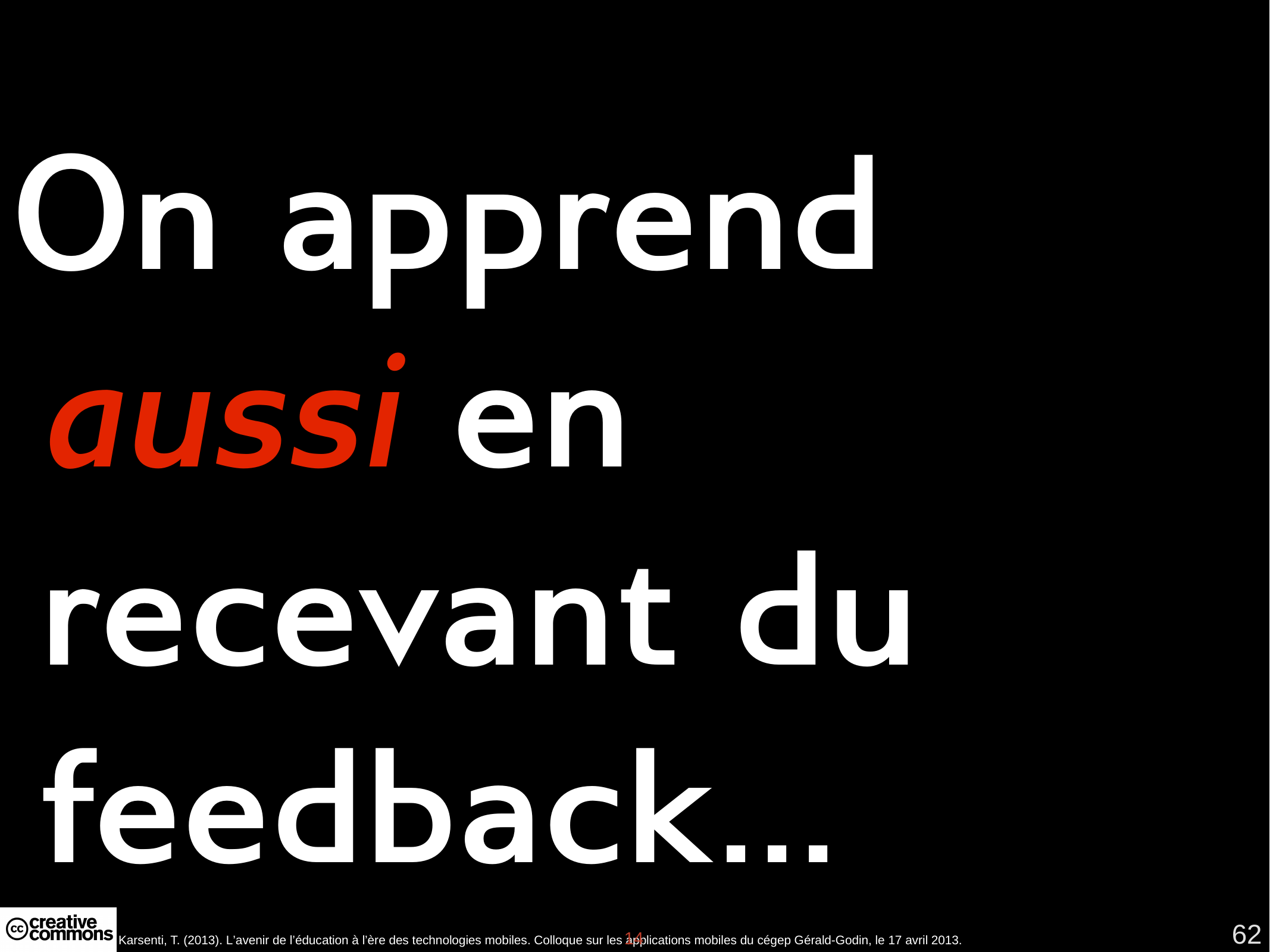

On apprend aussi en recevant du feedback...
62
14